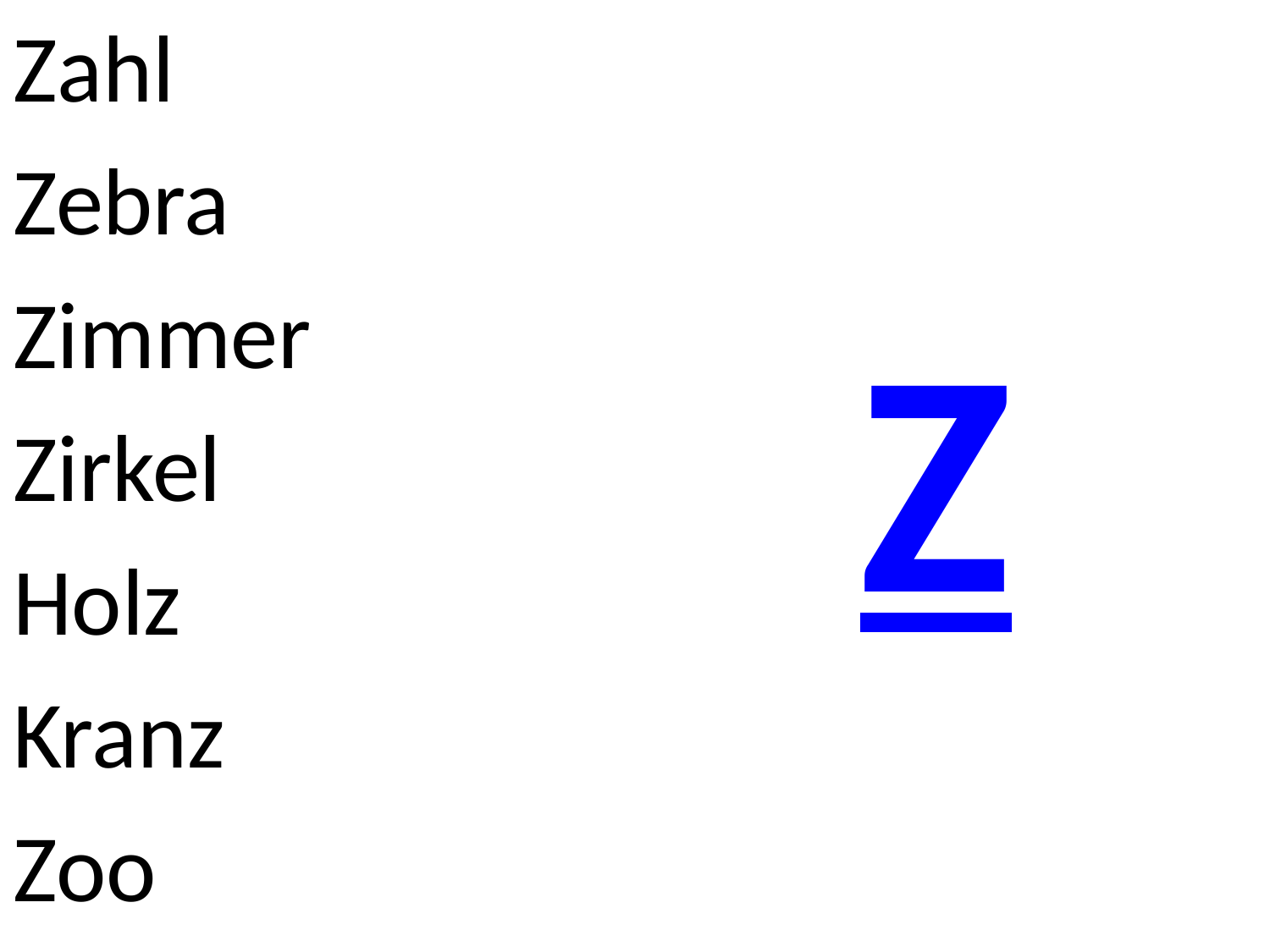

Zahl
Zebra
Zimmer
Zirkel
Holz
Kranz
Zoo
# Z